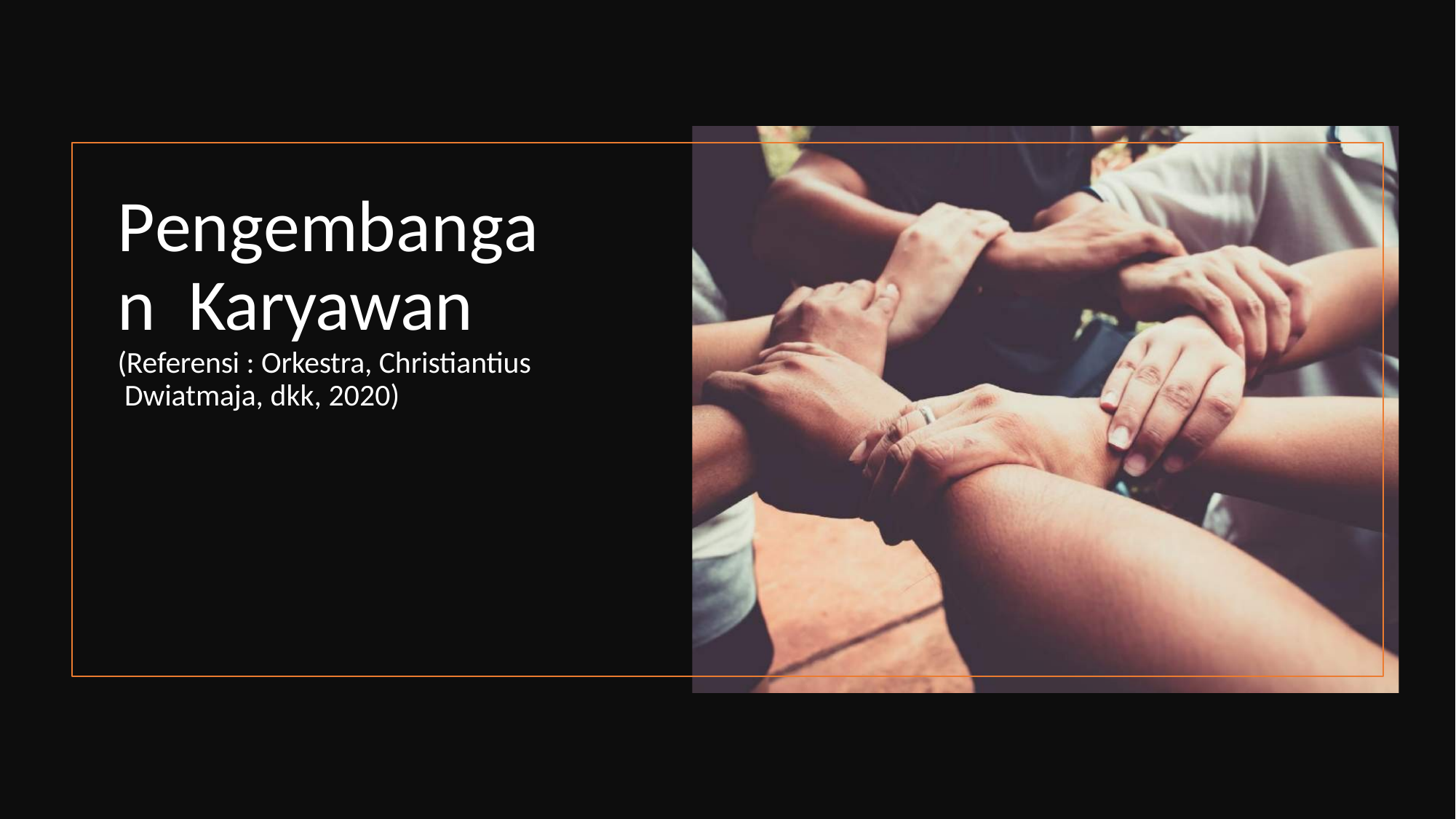

# Pengembangan  Karyawan
(Referensi : Orkestra, Christiantius  Dwiatmaja, dkk, 2020)